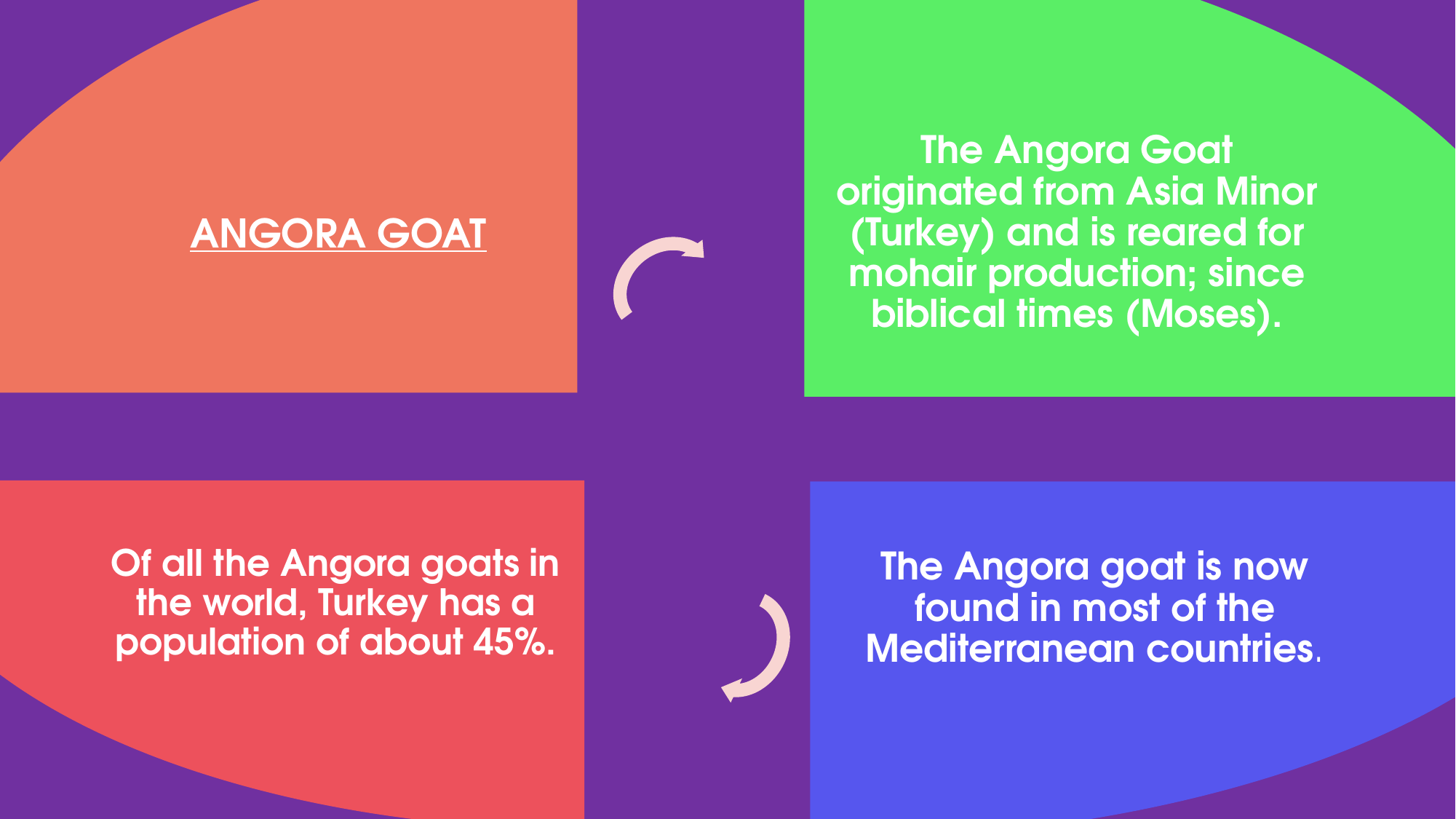

ANGORA GOAT
The Angora Goat originated from Asia Minor (Turkey) and is reared for mohair production; since biblical times (Moses).
The Angora goat is now found in most of the Mediterranean countries.
Of all the Angora goats in the world, Turkey has a population of about 45%.